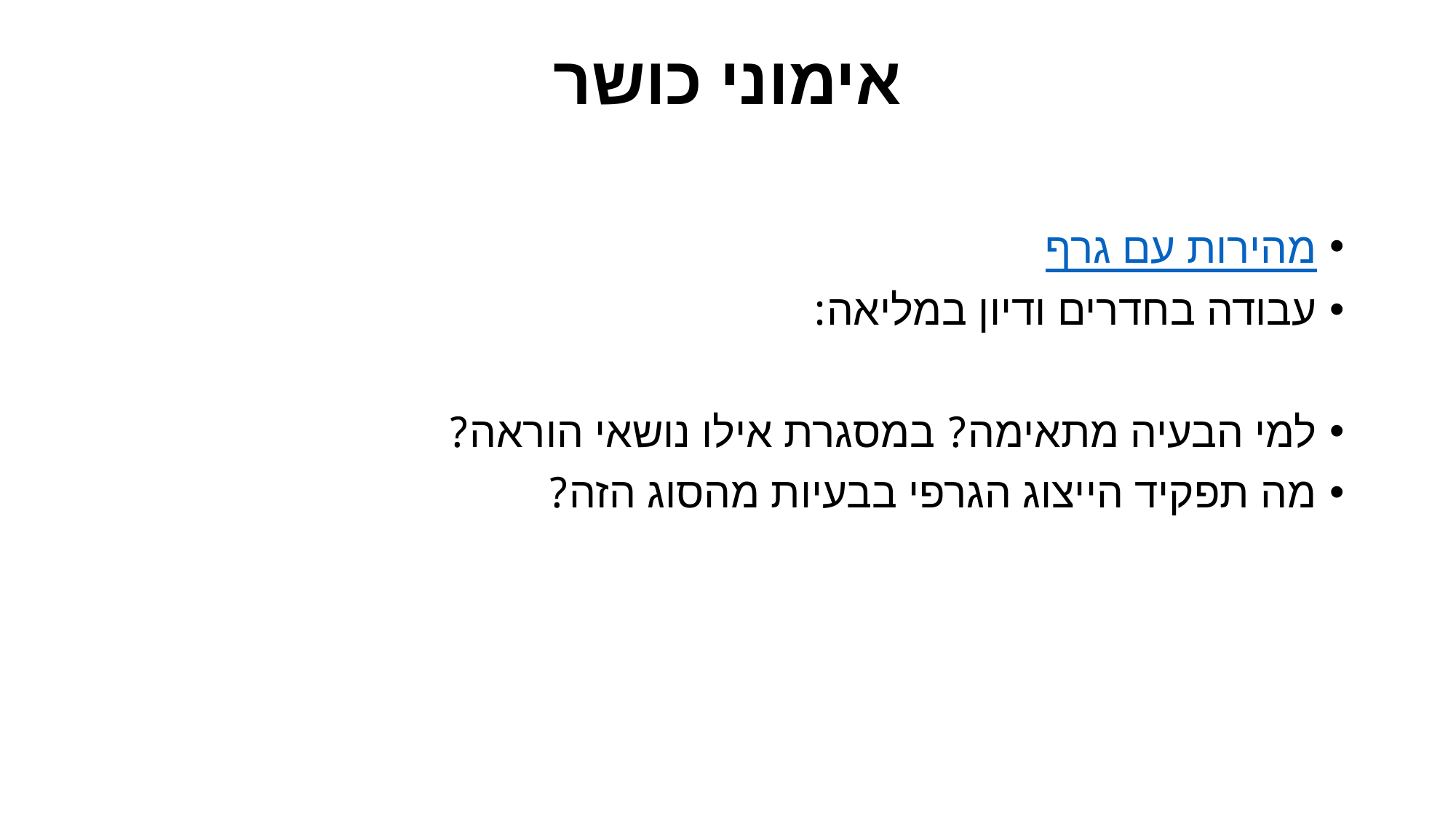

# אימוני כושר
מהירות עם גרף
עבודה בחדרים ודיון במליאה:

למי הבעיה מתאימה? במסגרת אילו נושאי הוראה?
מה תפקיד הייצוג הגרפי בבעיות מהסוג הזה?